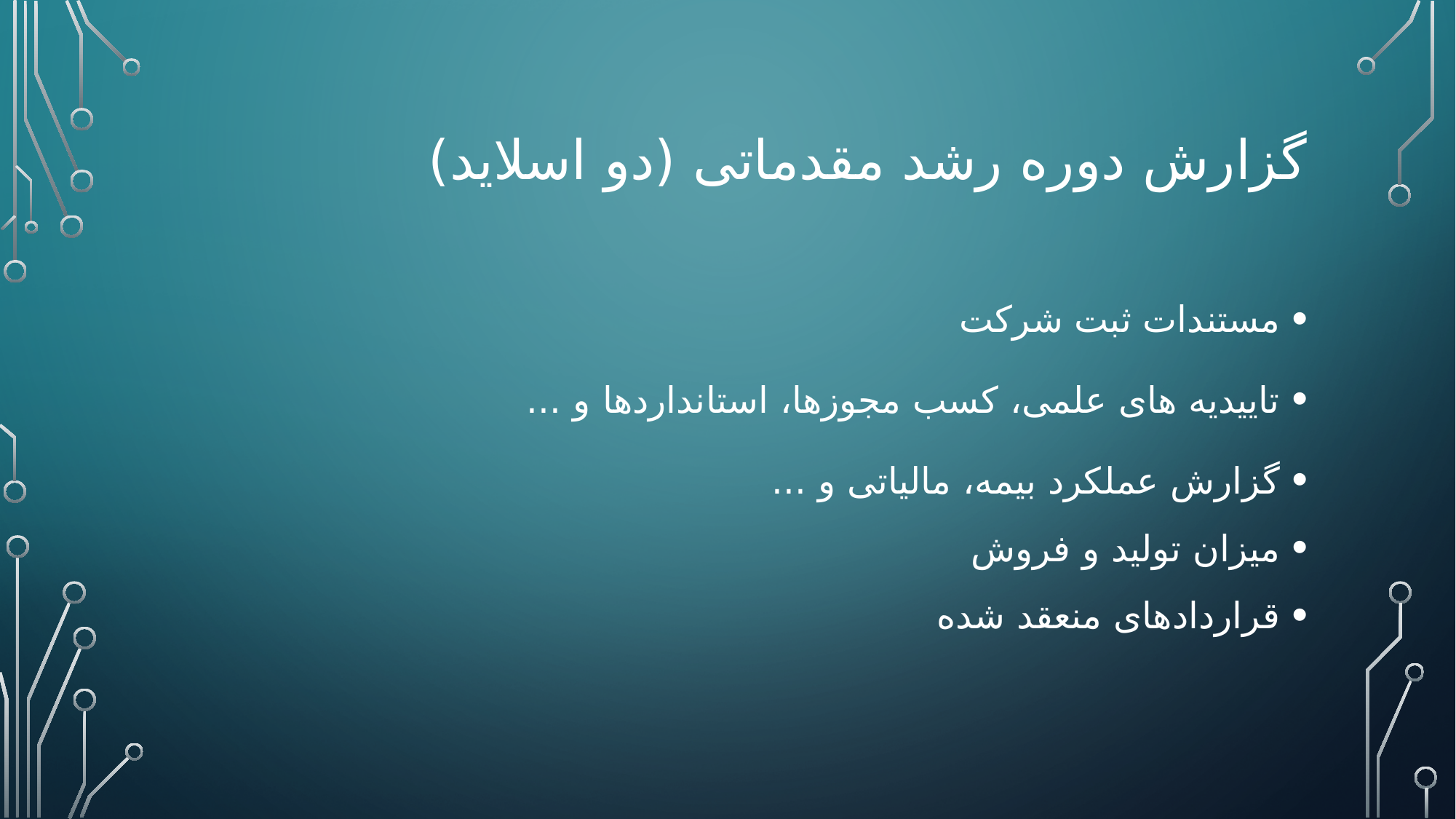

# گزارش دوره رشد مقدماتی (دو اسلاید)
مستندات ثبت شرکت
تاییدیه های علمی، کسب مجوزها، استانداردها و ...
گزارش عملکرد بیمه، مالیاتی و ...
میزان تولید و فروش
قراردادهای منعقد شده